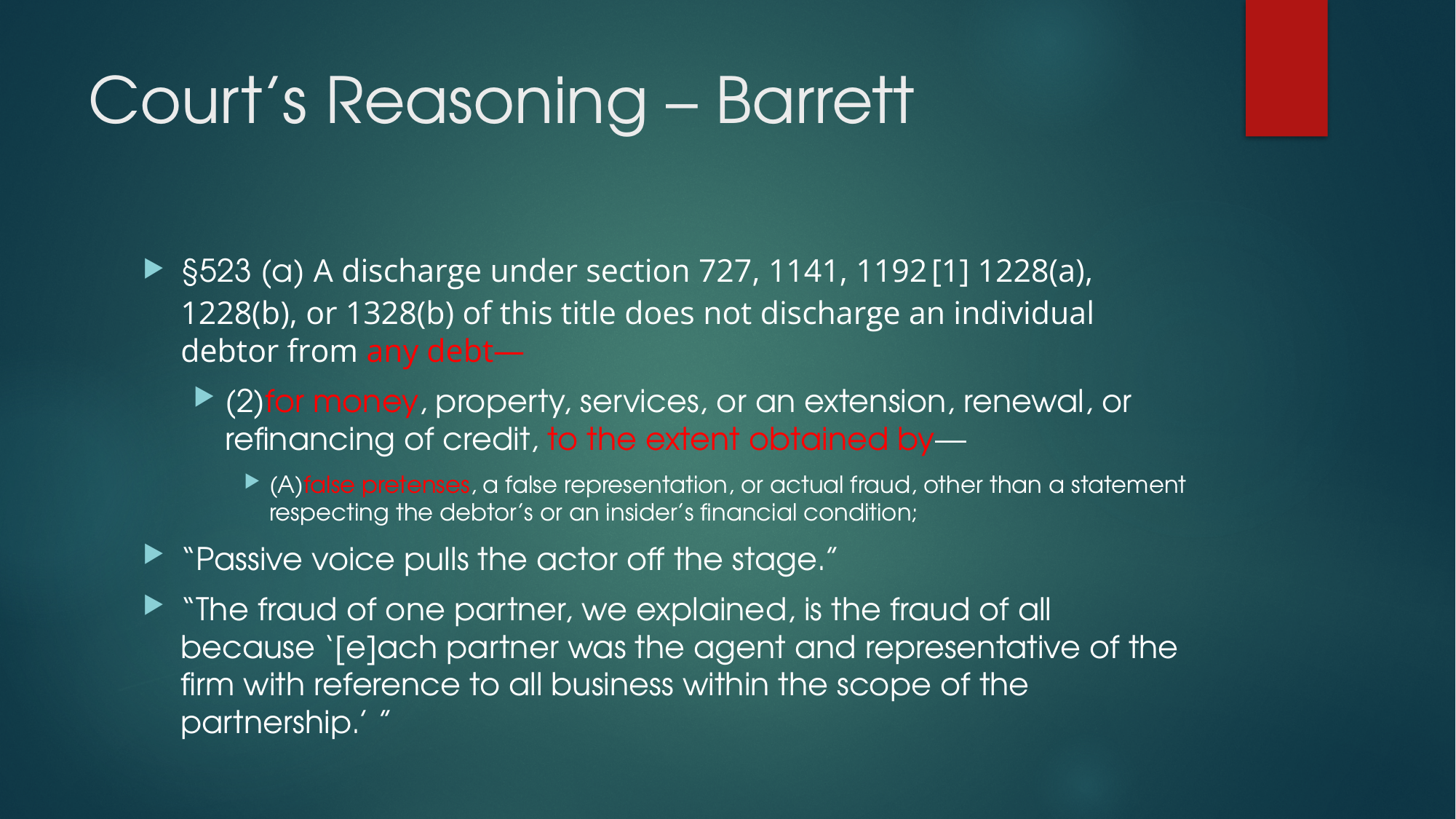

# Court’s Reasoning – Barrett
§523 (a) A discharge under section 727, 1141, 1192 [1] 1228(a), 1228(b), or 1328(b) of this title does not discharge an individual debtor from any debt—
(2)for money, property, services, or an extension, renewal, or refinancing of credit, to the extent obtained by—
(A)false pretenses, a false representation, or actual fraud, other than a statement respecting the debtor’s or an insider’s financial condition;
“Passive voice pulls the actor off the stage.”
“The fraud of one partner, we explained, is the fraud of all because ‘[e]ach partner was the agent and representative of the firm with reference to all business within the scope of the partnership.’ ”